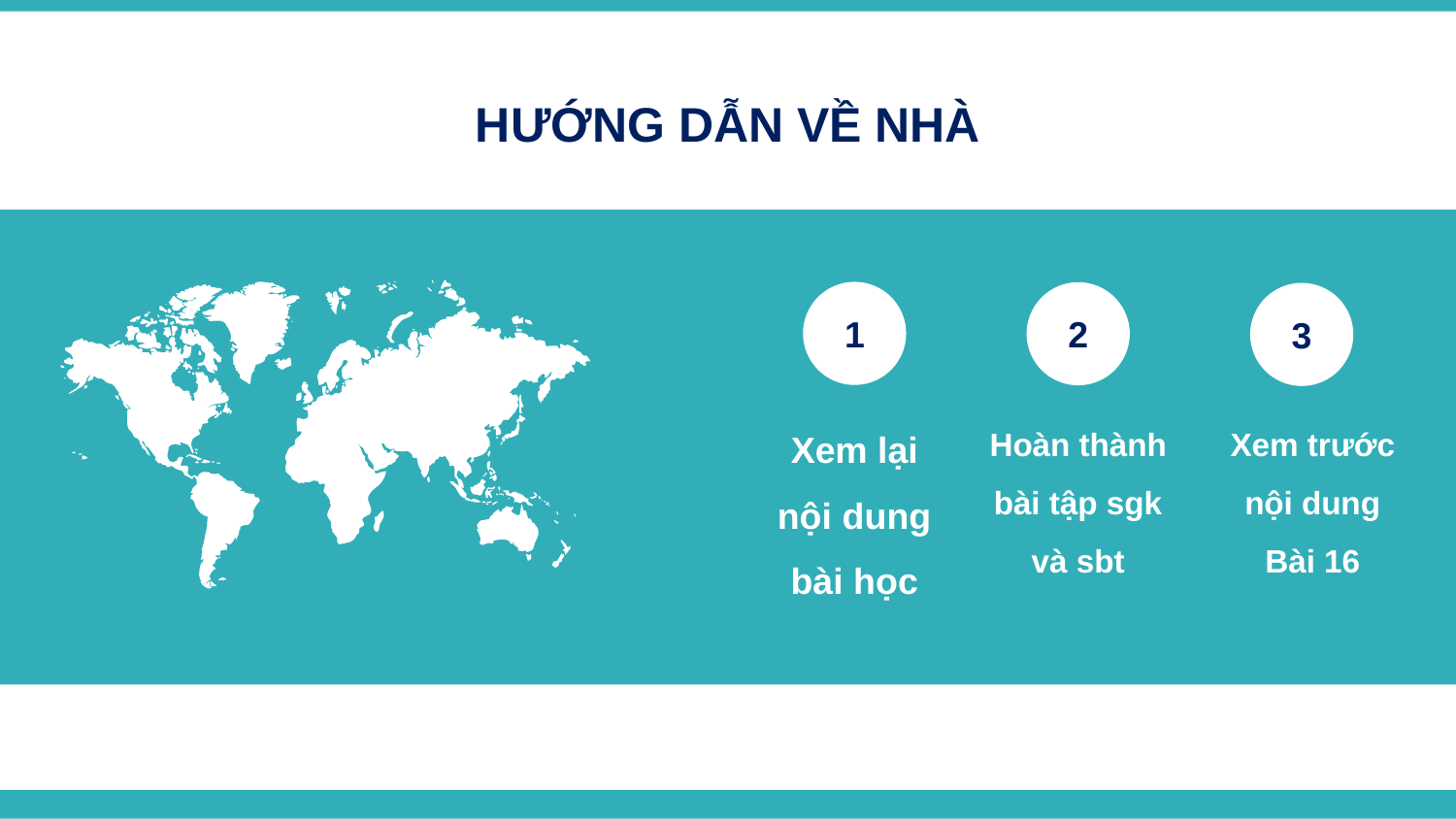

HƯỚNG DẪN VỀ NHÀ

1
2
3
Xem lại nội dung bài học
Hoàn thành bài tập sgk và sbt
Xem trước nội dung Bài 16